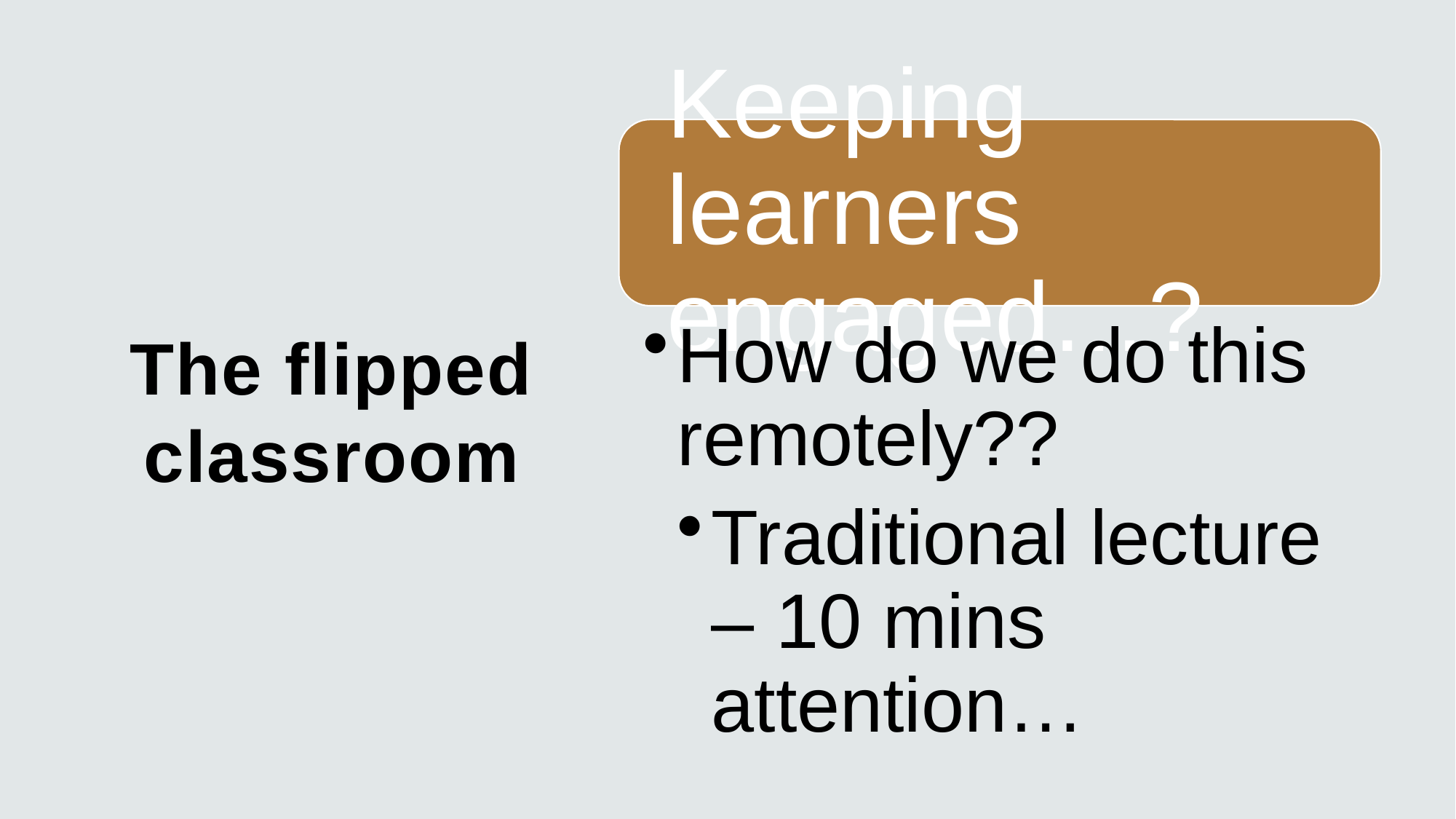

Keeping learners engaged…?
How do we do this remotely??
Traditional lecture – 10 mins attention…

# The flipped classroom